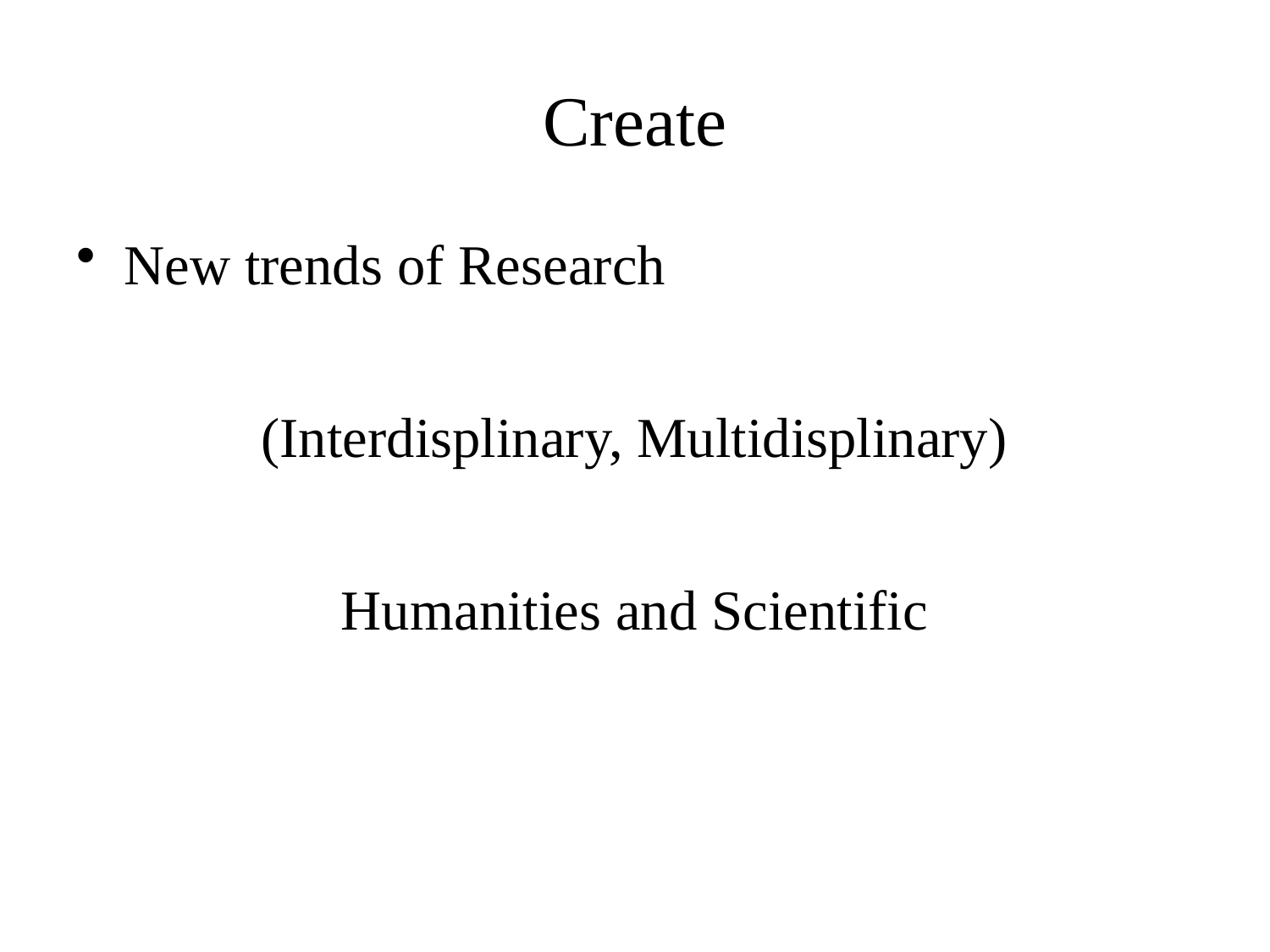

# Create
New trends of Research

(Interdisplinary, Multidisplinary)

Humanities and Scientific